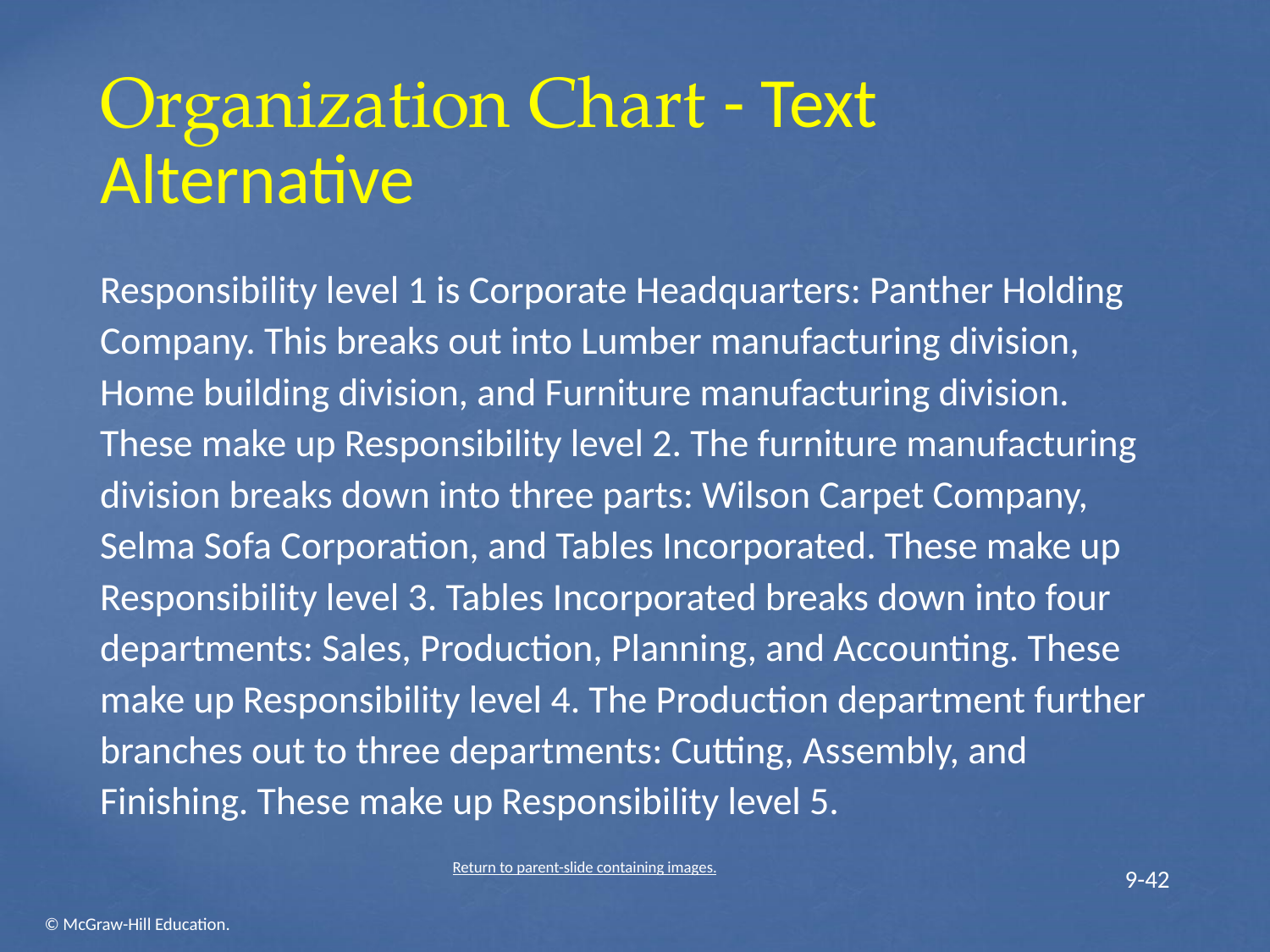

# Organization Chart - Text Alternative
Responsibility level 1 is Corporate Headquarters: Panther Holding Company. This breaks out into Lumber manufacturing division, Home building division, and Furniture manufacturing division. These make up Responsibility level 2. The furniture manufacturing division breaks down into three parts: Wilson Carpet Company, Selma Sofa Corporation, and Tables Incorporated. These make up Responsibility level 3. Tables Incorporated breaks down into four departments: Sales, Production, Planning, and Accounting. These make up Responsibility level 4. The Production department further branches out to three departments: Cutting, Assembly, and Finishing. These make up Responsibility level 5.
Return to parent-slide containing images.
 9-42